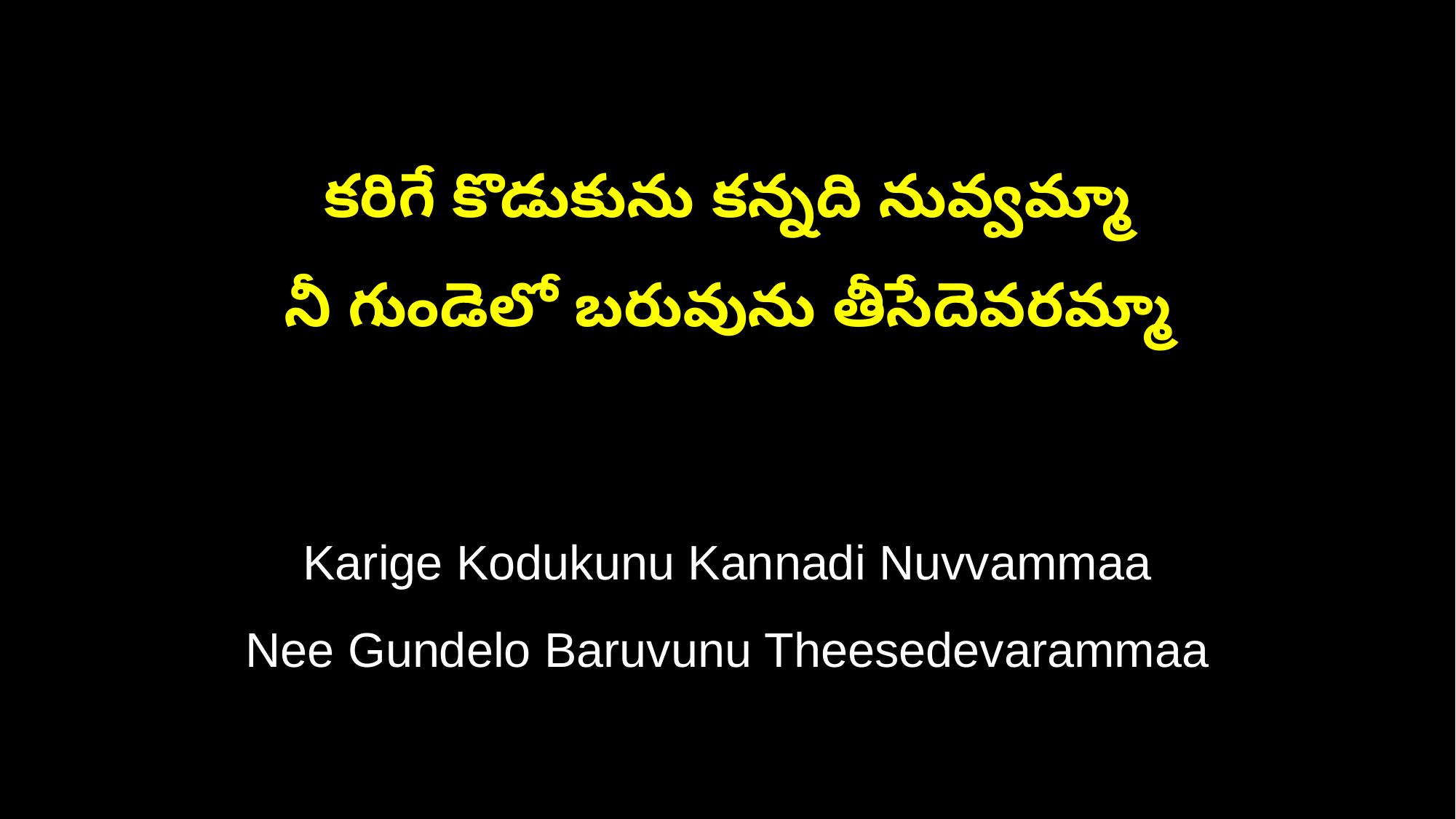

కరిగే కొడుకును కన్నది నువ్వమ్మా
నీ గుండెలో బరువును తీసేదెవరమ్మా
Karige Kodukunu Kannadi Nuvvammaa
Nee Gundelo Baruvunu Theesedevarammaa